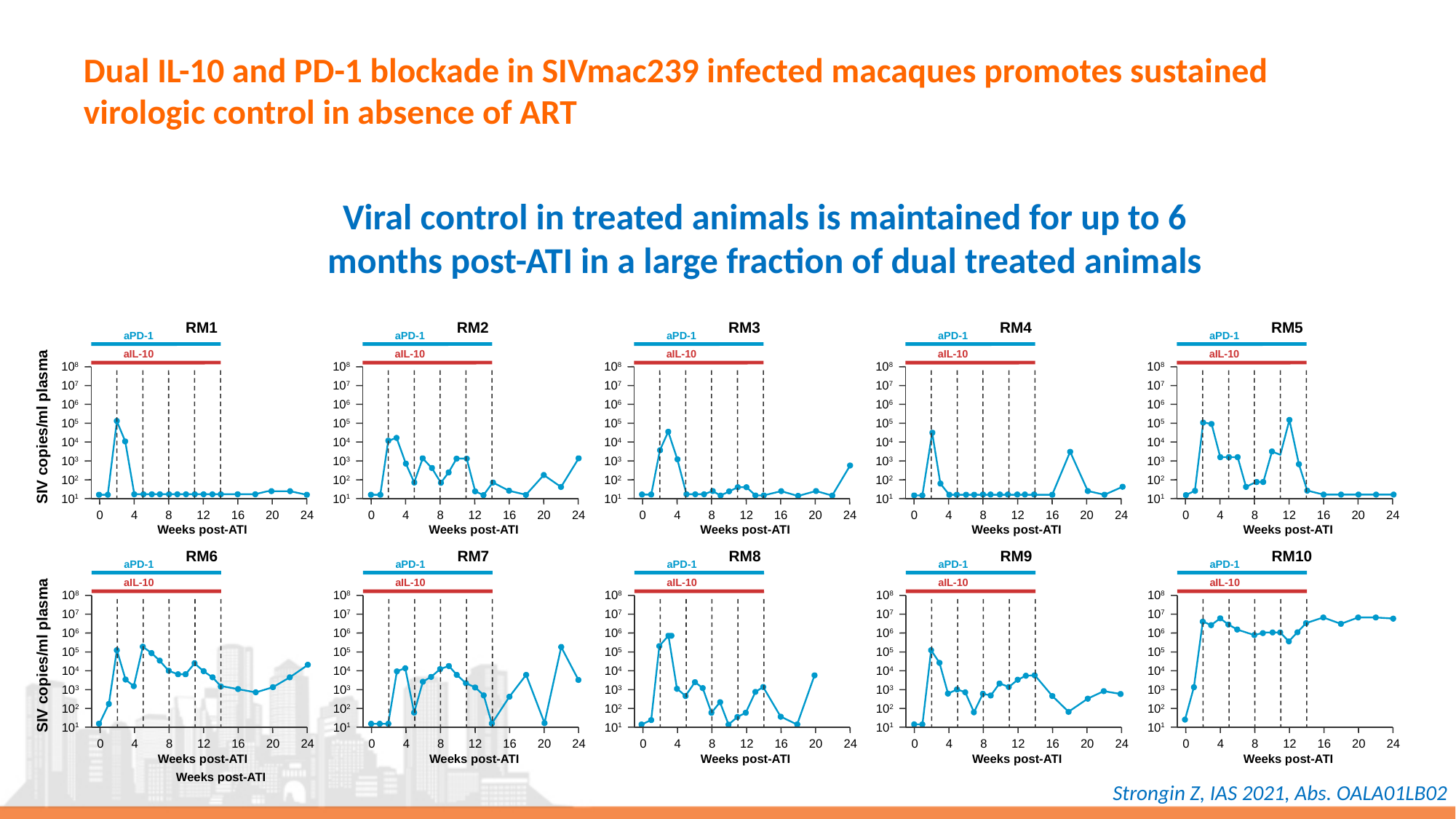

# Dual IL-10 and PD-1 blockade in SIVmac239 infected macaques promotes sustained virologic control in absence of ART
Viral control in treated animals is maintained for up to 6
months post-ATI in a large fraction of dual treated animals
RM1
aPD-1

aIL-10
108

107
106
105
104
103
102
101
0
4
8
12
16
20
24
Weeks post-ATI
RM2
aPD-1

aIL-10
108

107
106
105
104
103
102
101
0
4
8
12
16
20
24
Weeks post-ATI
RM3
aPD-1

aIL-10
108

107
106
105
104
103
102
101
0
4
8
12
16
20
24
Weeks post-ATI
RM4
aPD-1

aIL-10
108

107
106
105
104
103
102
101
0
4
8
12
16
20
24
Weeks post-ATI
RM5
aPD-1

aIL-10
108

107
106
105
104
103
102
101
0
4
8
12
16
20
24
Weeks post-ATI

SIV copies/ml plasma

RM6
aPD-1

aIL-10
108

107
106
105
104
103
102
101
0
4
8
12
16
20
24
Weeks post-ATI
RM7
aPD-1

aIL-10
108

107
106
105
104
103
102
101
0
4
8
12
16
20
24
Weeks post-ATI
RM8
aPD-1

aIL-10
108

107
106
105
104
103
102
101
0
4
8
12
16
20
24
Weeks post-ATI
RM9
aPD-1

aIL-10
108

107
106
105
104
103
102
101
0
4
8
12
16
20
24
Weeks post-ATI
RM10
aPD-1

aIL-10
108

107
106
105
104
103
102
101
0
4
8
12
16
20
24
Weeks post-ATI

SIV copies/ml plasma

Weeks post-ATI
Strongin Z, IAS 2021, Abs. OALA01LB02